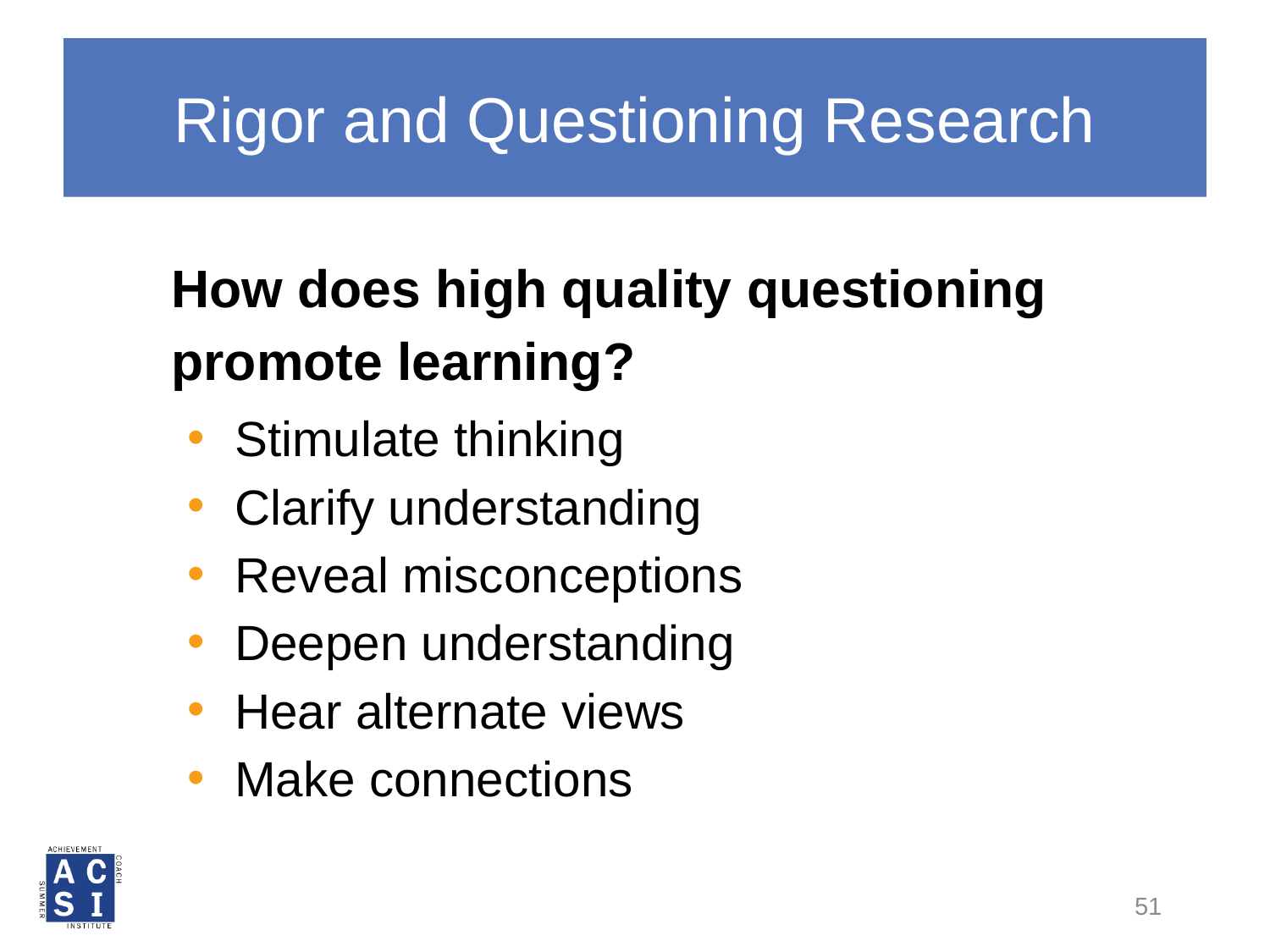

# Rigor and Questioning Research
How does high quality questioning promote learning?
Stimulate thinking
Clarify understanding
Reveal misconceptions
Deepen understanding
Hear alternate views
Make connections